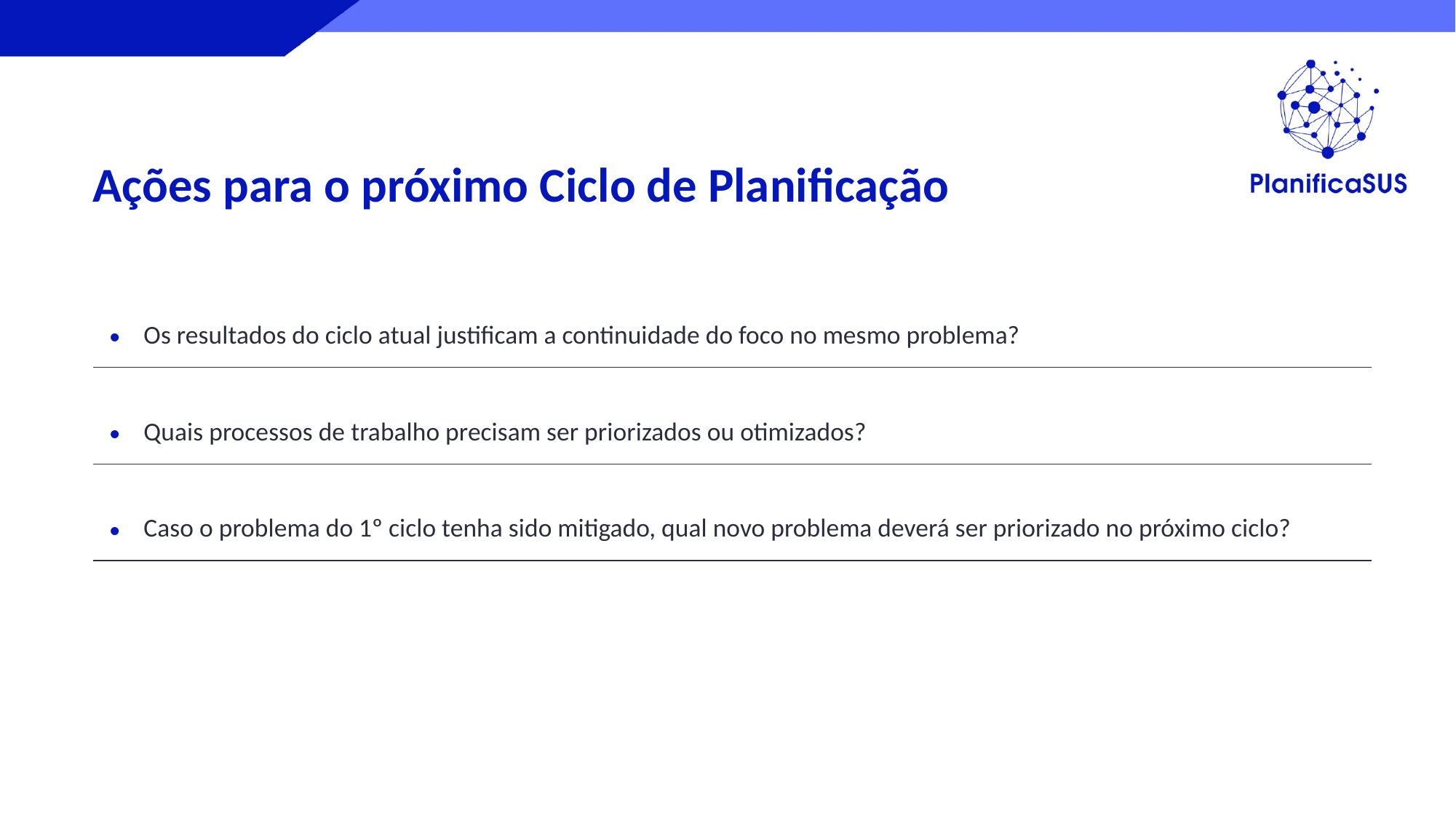

Ações para o próximo Ciclo de Planificação
| Os resultados do ciclo atual justificam a continuidade do foco no mesmo problema? |
| --- |
| Quais processos de trabalho precisam ser priorizados ou otimizados? |
| Caso o problema do 1º ciclo tenha sido mitigado, qual novo problema deverá ser priorizado no próximo ciclo? |